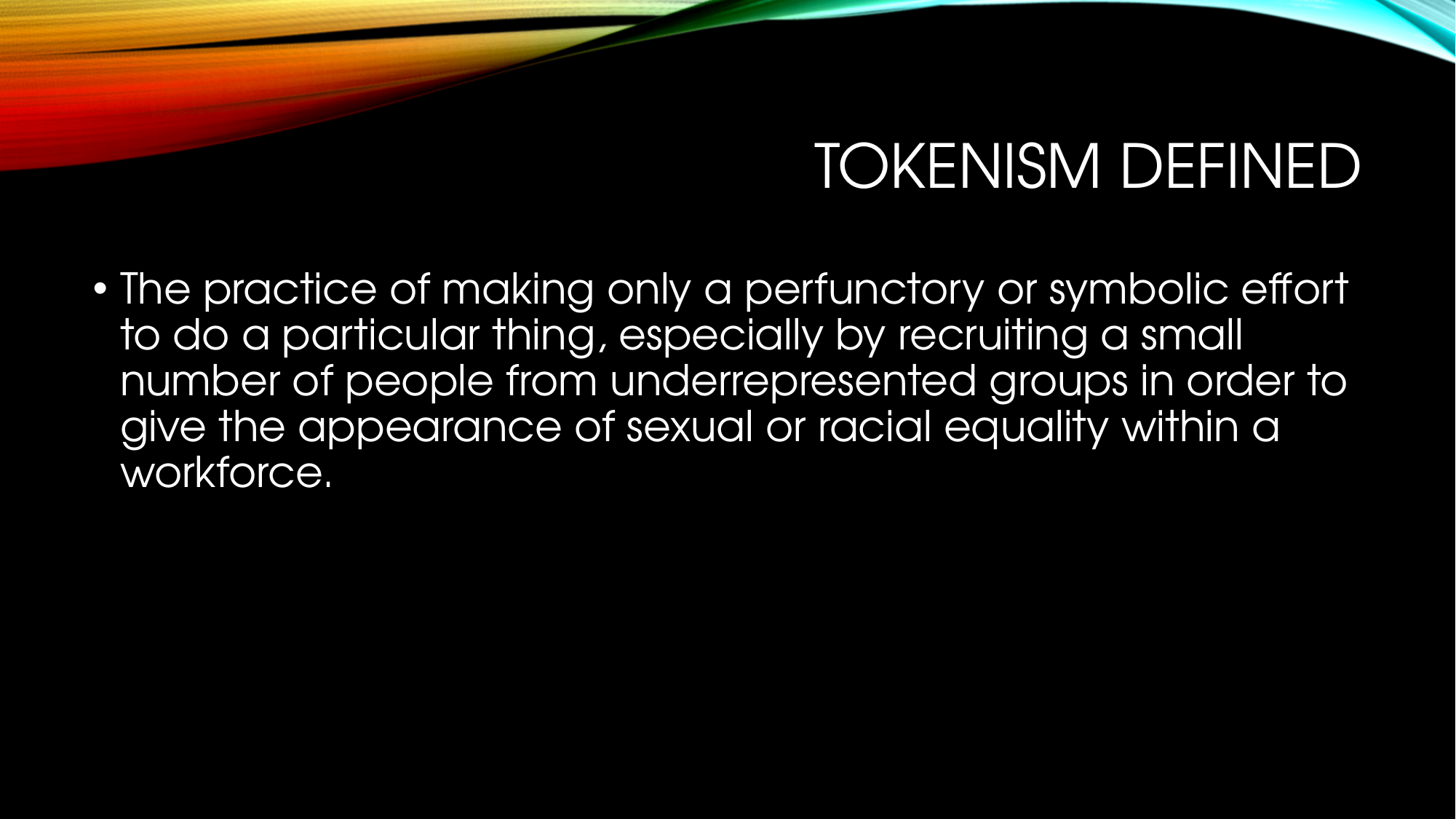

# TOKENISM DEFINED
The practice of making only a perfunctory or symbolic effort to do a particular thing, especially by recruiting a small number of people from underrepresented groups in order to give the appearance of sexual or racial equality within a workforce.